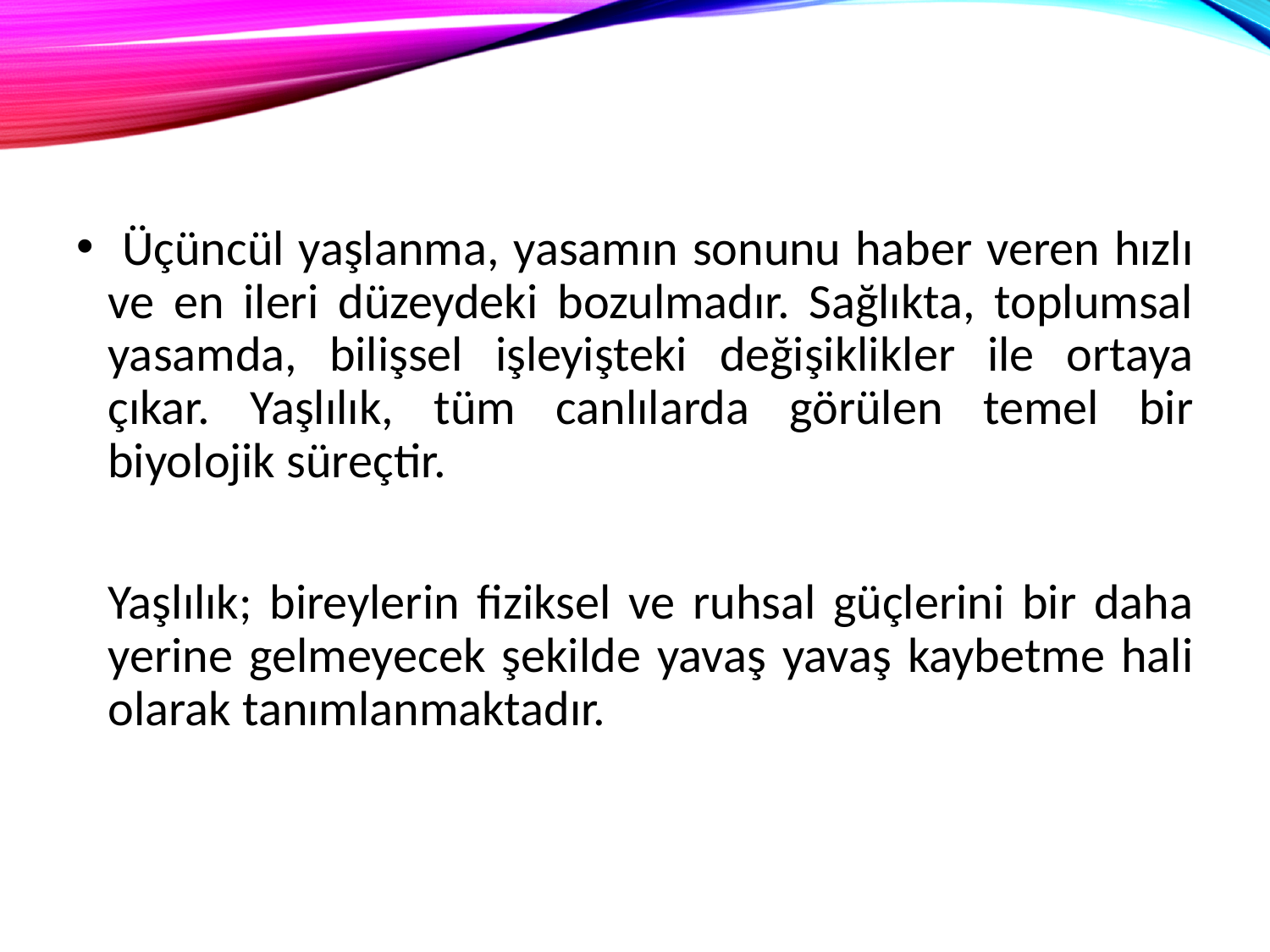

Üçüncül yaşlanma, yasamın sonunu haber veren hızlı ve en ileri düzeydeki bozulmadır. Sağlıkta, toplumsal yasamda, bilişsel işleyişteki değişiklikler ile ortaya çıkar. Yaşlılık, tüm canlılarda görülen temel bir biyolojik süreçtir.

	Yaşlılık; bireylerin fiziksel ve ruhsal güçlerini bir daha yerine gelmeyecek şekilde yavaş yavaş kaybetme hali olarak tanımlanmaktadır.